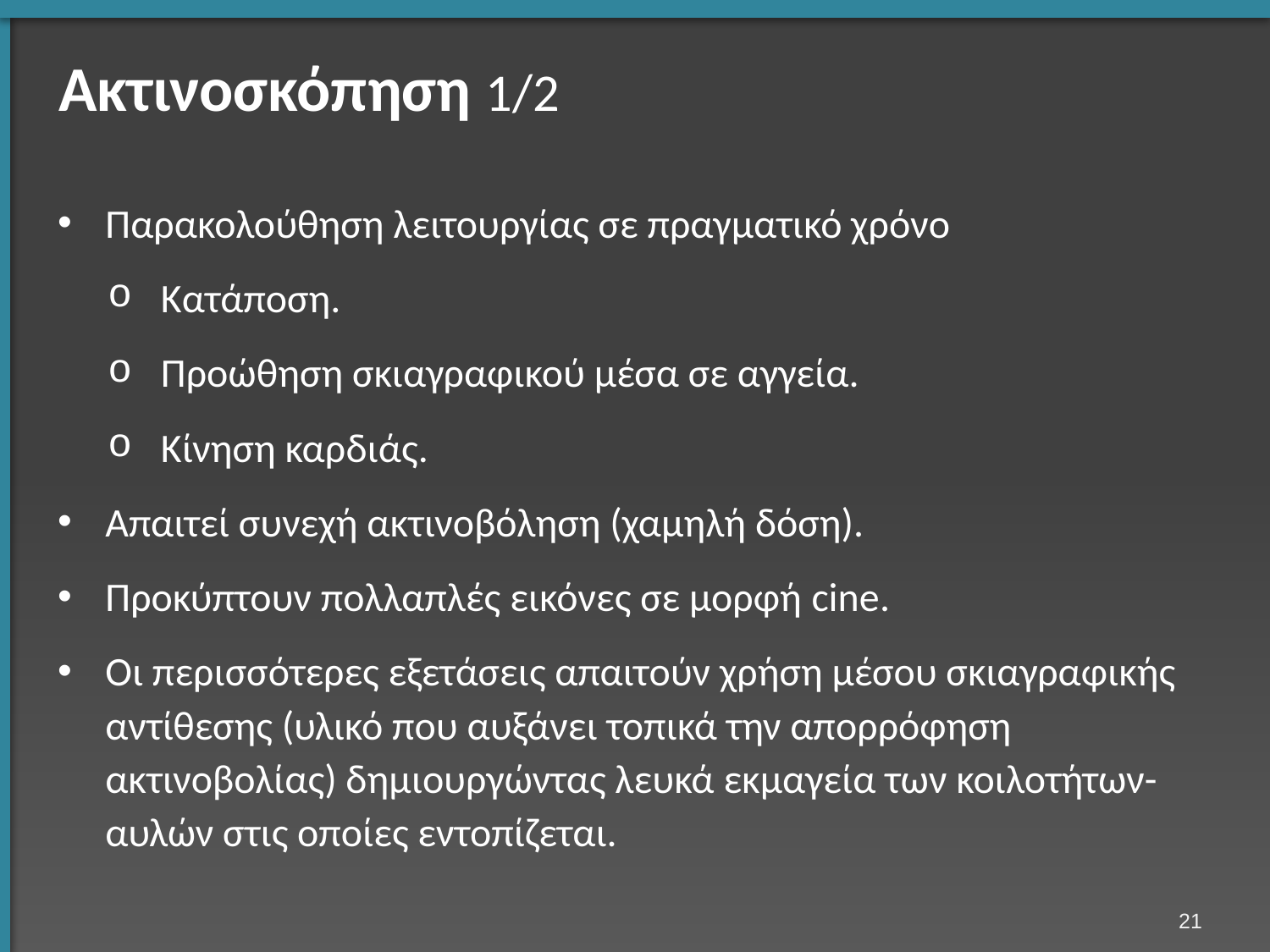

# Ακτινοσκόπηση 1/2
Παρακολούθηση λειτουργίας σε πραγματικό χρόνο
Κατάποση.
Προώθηση σκιαγραφικού μέσα σε αγγεία.
Κίνηση καρδιάς.
Απαιτεί συνεχή ακτινοβόληση (χαμηλή δόση).
Προκύπτουν πολλαπλές εικόνες σε μορφή cine.
Οι περισσότερες εξετάσεις απαιτούν χρήση μέσου σκιαγραφικής αντίθεσης (υλικό που αυξάνει τοπικά την απορρόφηση ακτινοβολίας) δημιουργώντας λευκά εκμαγεία των κοιλοτήτων-αυλών στις οποίες εντοπίζεται.
21